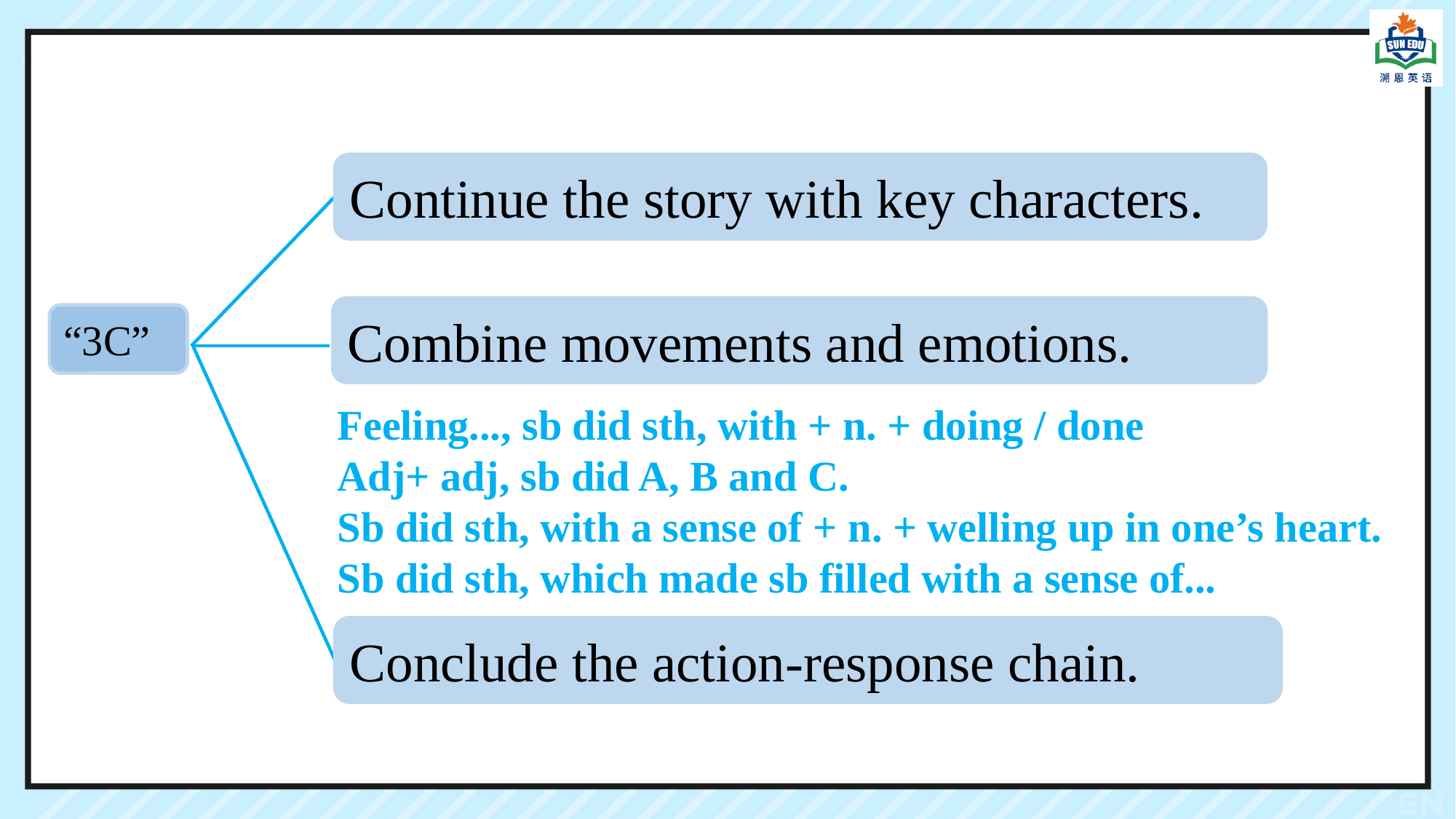

Continue the story with key characters.
Combine movements and emotions.
“3C”
Feeling..., sb did sth, with + n. + doing / done
Adj+ adj, sb did A, B and C.
Sb did sth, with a sense of + n. + welling up in one’s heart.
Sb did sth, which made sb filled with a sense of...
Conclude the action-response chain.